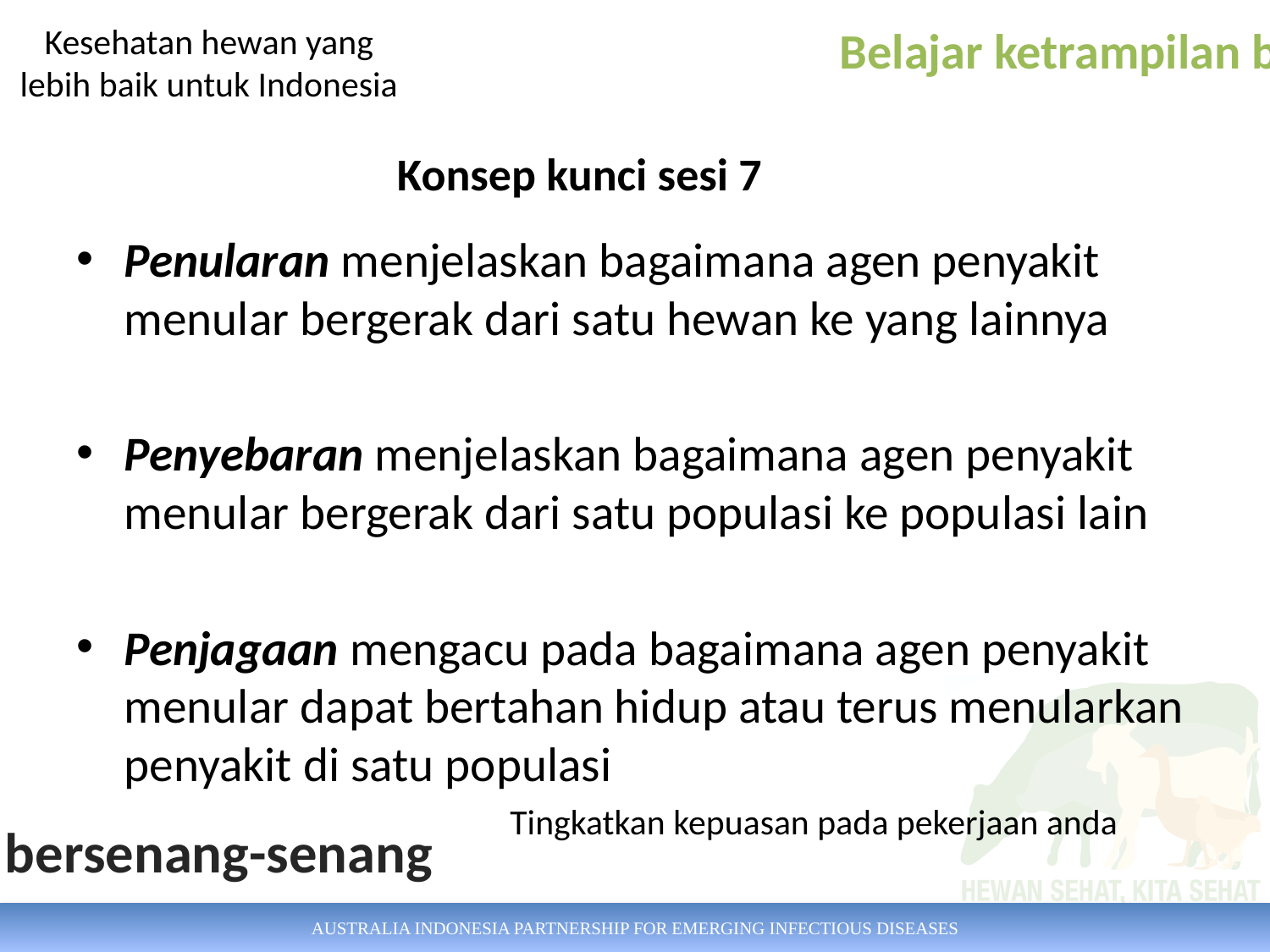

Kesehatan hewan yang lebih baik untuk Indonesia
Belajar ketrampilan baru
# Konsep kunci sesi 7
Penularan menjelaskan bagaimana agen penyakit menular bergerak dari satu hewan ke yang lainnya

Penyebaran menjelaskan bagaimana agen penyakit menular bergerak dari satu populasi ke populasi lain

Penjagaan mengacu pada bagaimana agen penyakit menular dapat bertahan hidup atau terus menularkan penyakit di satu populasi

Tingkatkan kepuasan pada pekerjaan anda
Selamat bersenang-senang